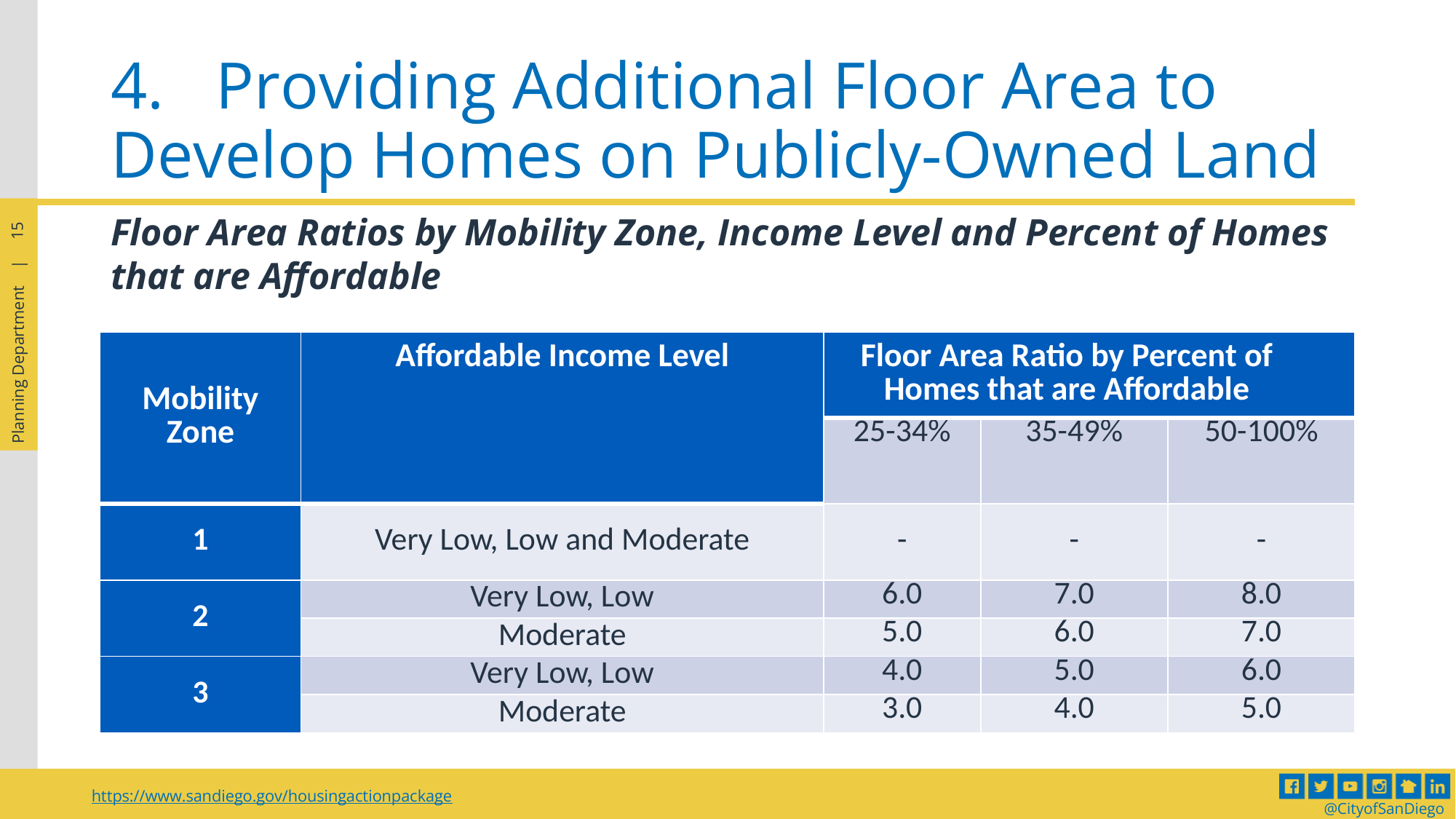

# 4.	Providing Additional Floor Area to 	Develop Homes on Publicly-Owned Land
Floor Area Ratios by Mobility Zone, Income Level and Percent of Homes that are Affordable

| Mobility Zone | Affordable Income Level | Floor Area Ratio by Percent of Homes that are Affordable |  |  |
| --- | --- | --- | --- | --- |
|  |  | 25-34% | 35-49% | 50-100% |
| 1 | Very Low, Low and Moderate | - | - | - |
| 2 | Very Low, Low | 6.0 | 7.0 | 8.0 |
|  | Moderate | 5.0 | 6.0 | 7.0 |
| 3 | Very Low, Low | 4.0 | 5.0 | 6.0 |
|  | Moderate | 3.0 | 4.0 | 5.0 |